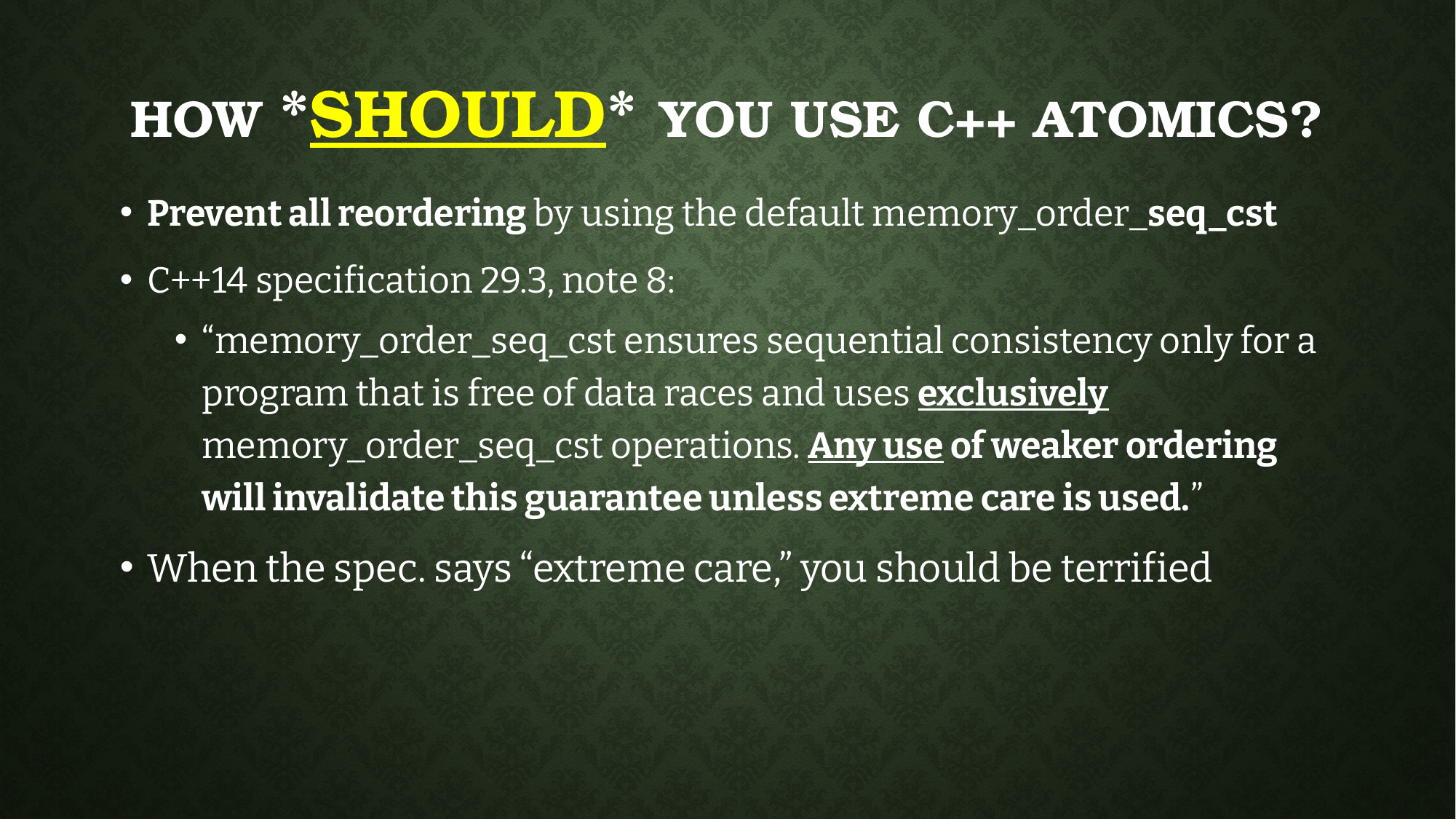

# How *should* you use C++ atomics?
Prevent all reordering by using the default memory_order_seq_cst
C++14 specification 29.3, note 8:
“memory_order_seq_cst ensures sequential consistency only for a program that is free of data races and uses exclusively memory_order_seq_cst operations. Any use of weaker ordering will invalidate this guarantee unless extreme care is used.”
When the spec. says “extreme care,” you should be terrified